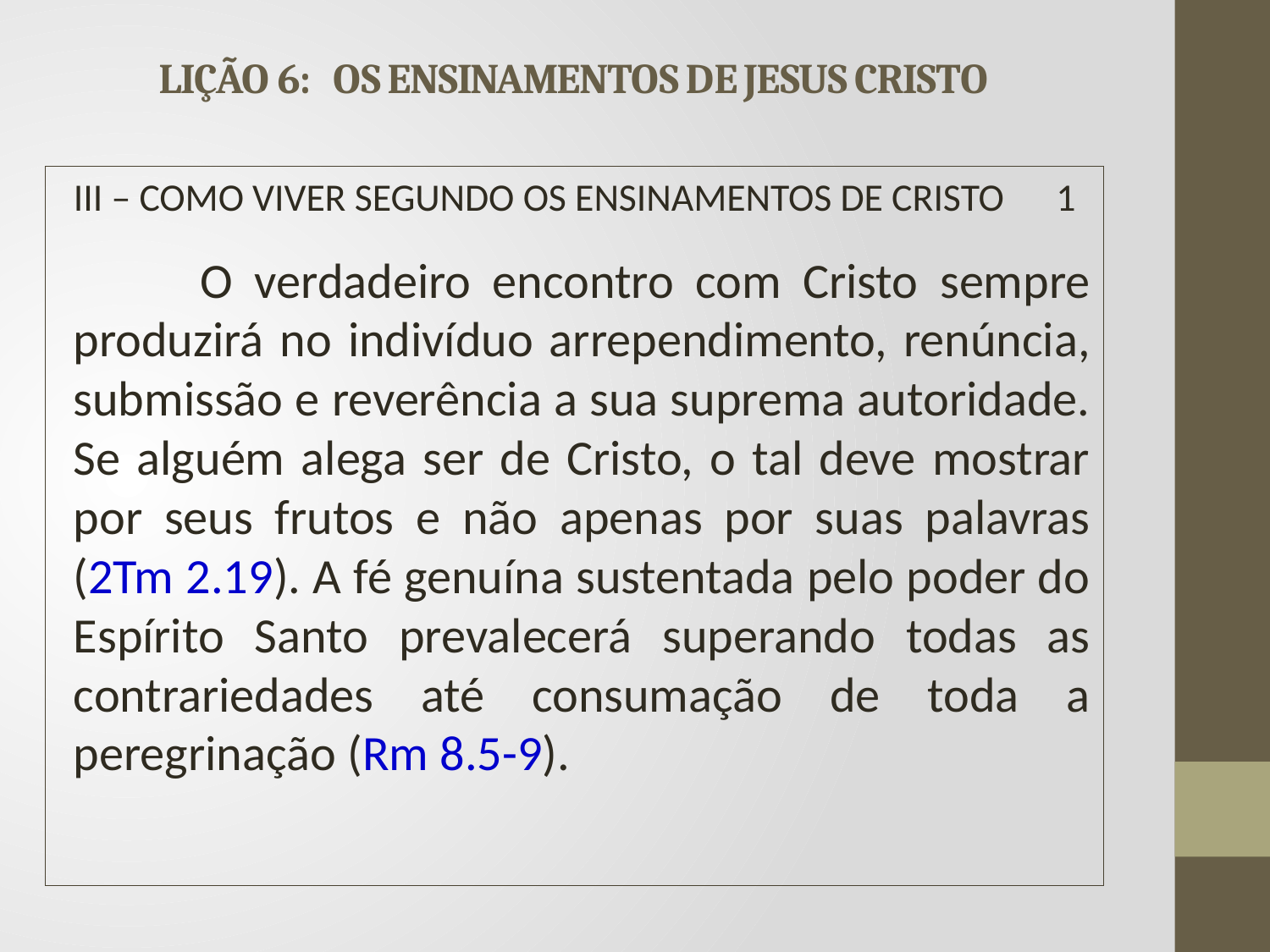

# LIÇÃO 6:   OS ENSINAMENTOS DE JESUS CRISTO
III – COMO VIVER SEGUNDO OS ENSINAMENTOS DE CRISTO      1

	O verdadeiro encontro com Cristo sempre produzirá no indivíduo arrependimento, renúncia, submissão e reverência a sua suprema autoridade. Se alguém alega ser de Cristo, o tal deve mostrar por seus frutos e não apenas por suas palavras (2Tm 2.19). A fé genuína sustentada pelo poder do Espírito Santo prevalecerá superando todas as contrariedades até consumação de toda a peregrinação (Rm 8.5-9).